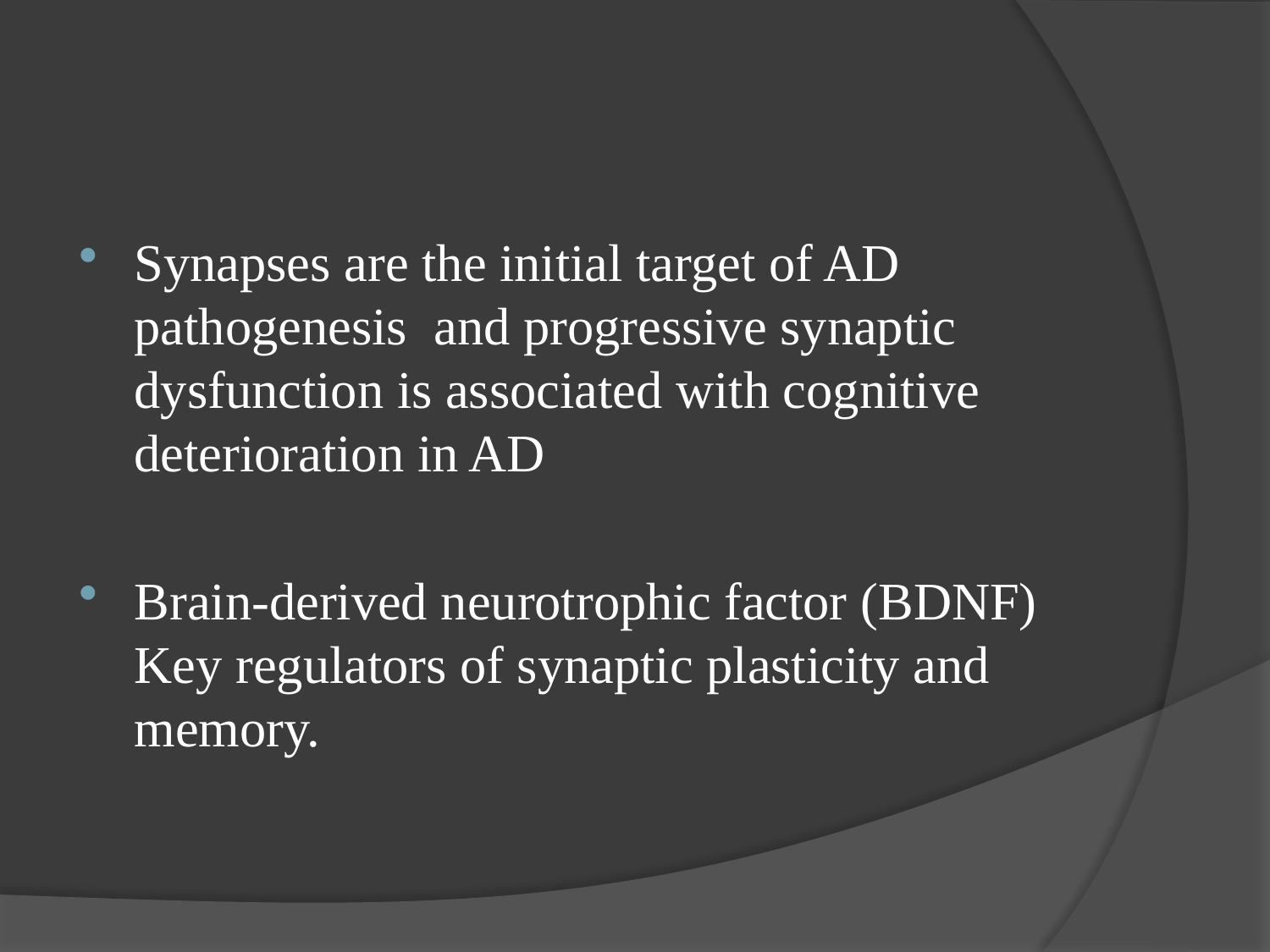

#
Synapses are the initial target of AD pathogenesis  and progressive synaptic dysfunction is associated with cognitive deterioration in AD

Brain-derived neurotrophic factor (BDNF) Key regulators of synaptic plasticity and memory.